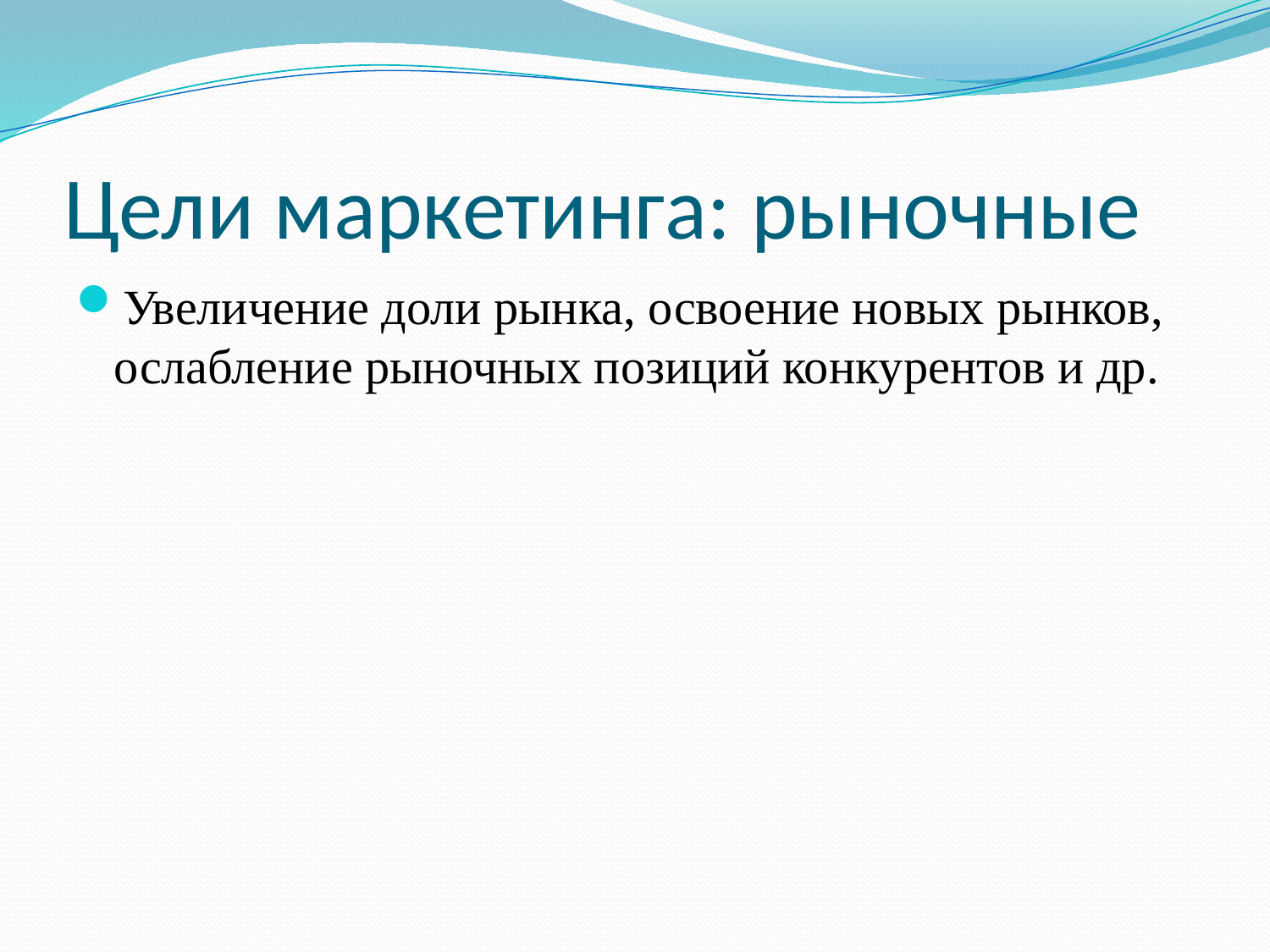

# Цели маркетинга: рыночные
Увеличение доли рынка, освоение новых рынков, ослабление рыночных позиций конкурентов и др.